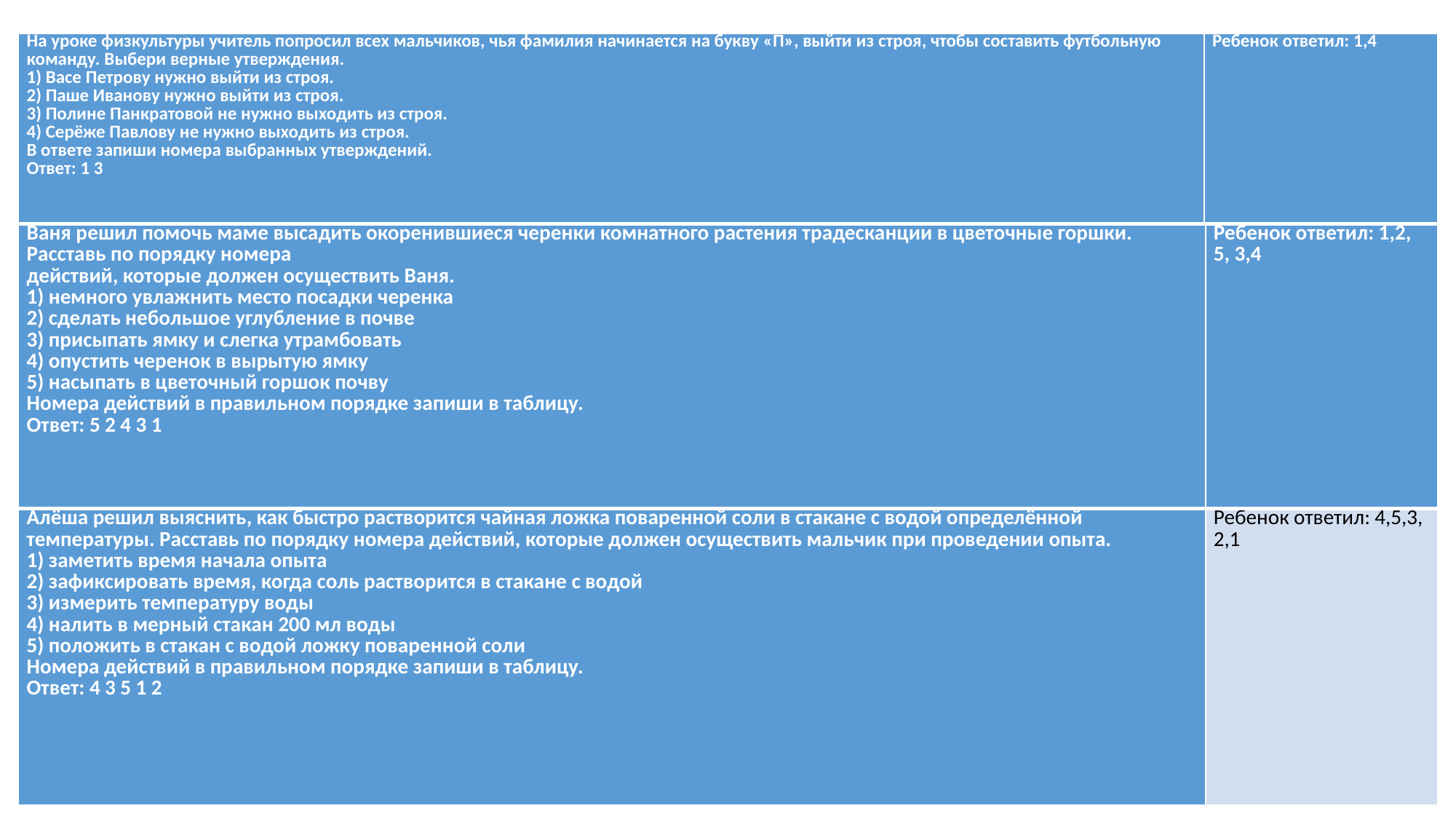

| На уроке физкультуры учитель попросил всех мальчиков, чья фамилия начинается на букву «П», выйти из строя, чтобы составить футбольную команду. Выбери верные утверждения. 1) Васе Петрову нужно выйти из строя. 2) Паше Иванову нужно выйти из строя. 3) Полине Панкратовой не нужно выходить из строя. 4) Серёже Павлову не нужно выходить из строя. В ответе запиши номера выбранных утверждений. Ответ: 1 3 | Ребенок ответил: 1,4 |
| --- | --- |
| Ваня решил помочь маме высадить окоренившиеся черенки комнатного растения традесканции в цветочные горшки. Расставь по порядку номера действий, которые должен осуществить Ваня. 1) немного увлажнить место посадки черенка 2) сделать небольшое углубление в почве 3) присыпать ямку и слегка утрамбовать 4) опустить черенок в вырытую ямку 5) насыпать в цветочный горшок почву Номера действий в правильном порядке запиши в таблицу. Ответ: 5 2 4 3 1 | Ребенок ответил: 1,2, 5, 3,4 |
| --- | --- |
| Алёша решил выяснить, как быстро растворится чайная ложка поваренной соли в стакане с водой определённой температуры. Расставь по порядку номера действий, которые должен осуществить мальчик при проведении опыта. 1) заметить время начала опыта 2) зафиксировать время, когда соль растворится в стакане с водой 3) измерить температуру воды 4) налить в мерный стакан 200 мл воды 5) положить в стакан с водой ложку поваренной соли Номера действий в правильном порядке запиши в таблицу. Ответ: 4 3 5 1 2 | Ребенок ответил: 4,5,3, 2,1 |